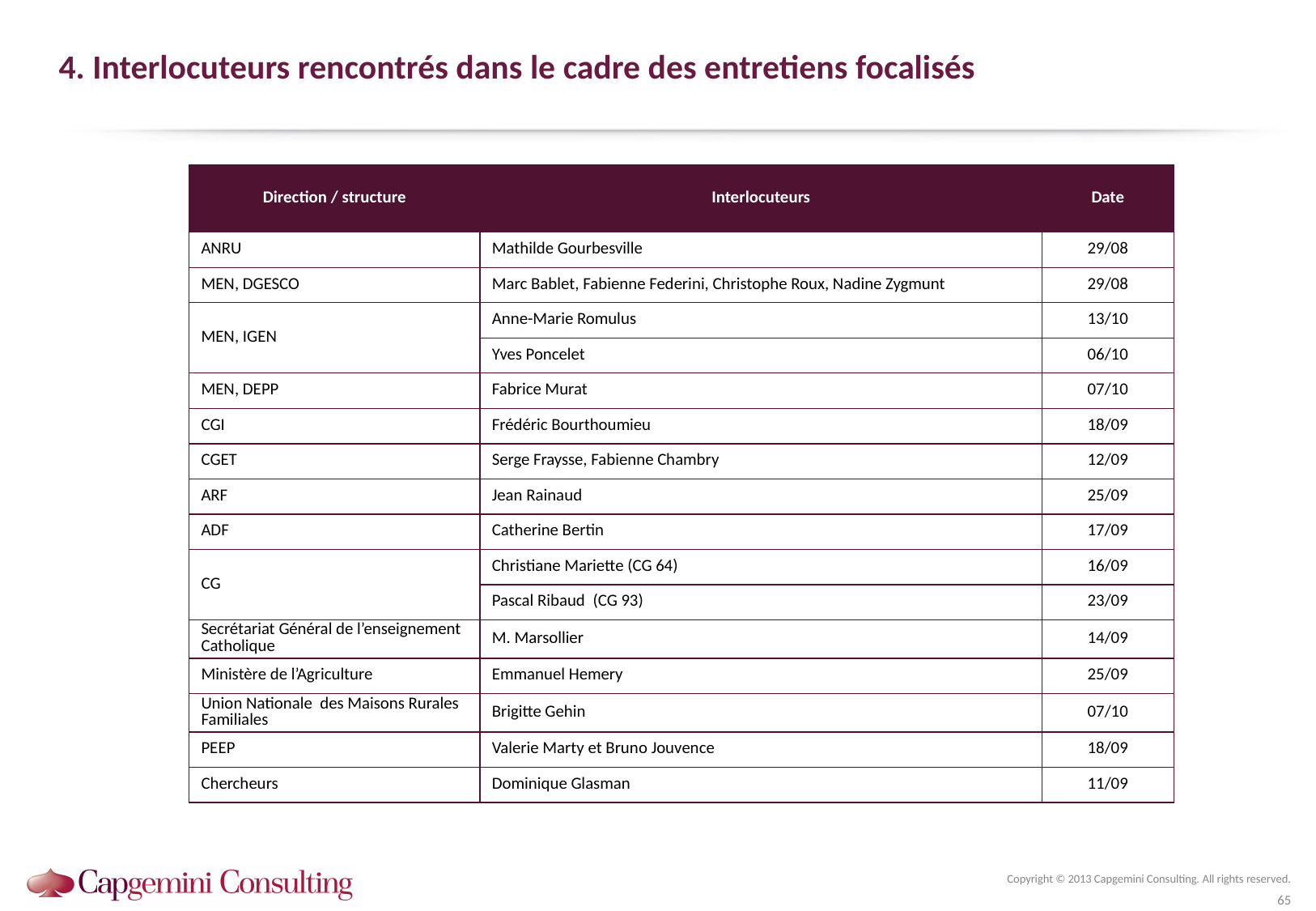

# 4. Interlocuteurs rencontrés dans le cadre des entretiens focalisés
| Direction / structure | Interlocuteurs | Date |
| --- | --- | --- |
| ANRU | Mathilde Gourbesville | 29/08 |
| MEN, DGESCO | Marc Bablet, Fabienne Federini, Christophe Roux, Nadine Zygmunt | 29/08 |
| MEN, IGEN | Anne-Marie Romulus | 13/10 |
|  | Yves Poncelet | 06/10 |
| MEN, DEPP | Fabrice Murat | 07/10 |
| CGI | Frédéric Bourthoumieu | 18/09 |
| CGET | Serge Fraysse, Fabienne Chambry | 12/09 |
| ARF | Jean Rainaud | 25/09 |
| ADF | Catherine Bertin | 17/09 |
| CG | Christiane Mariette (CG 64) | 16/09 |
|  | Pascal Ribaud (CG 93) | 23/09 |
| Secrétariat Général de l’enseignement Catholique | M. Marsollier | 14/09 |
| Ministère de l’Agriculture | Emmanuel Hemery | 25/09 |
| Union Nationale des Maisons Rurales Familiales | Brigitte Gehin | 07/10 |
| PEEP | Valerie Marty et Bruno Jouvence | 18/09 |
| Chercheurs | Dominique Glasman | 11/09 |
Copyright © 2013 Capgemini Consulting. All rights reserved.
65